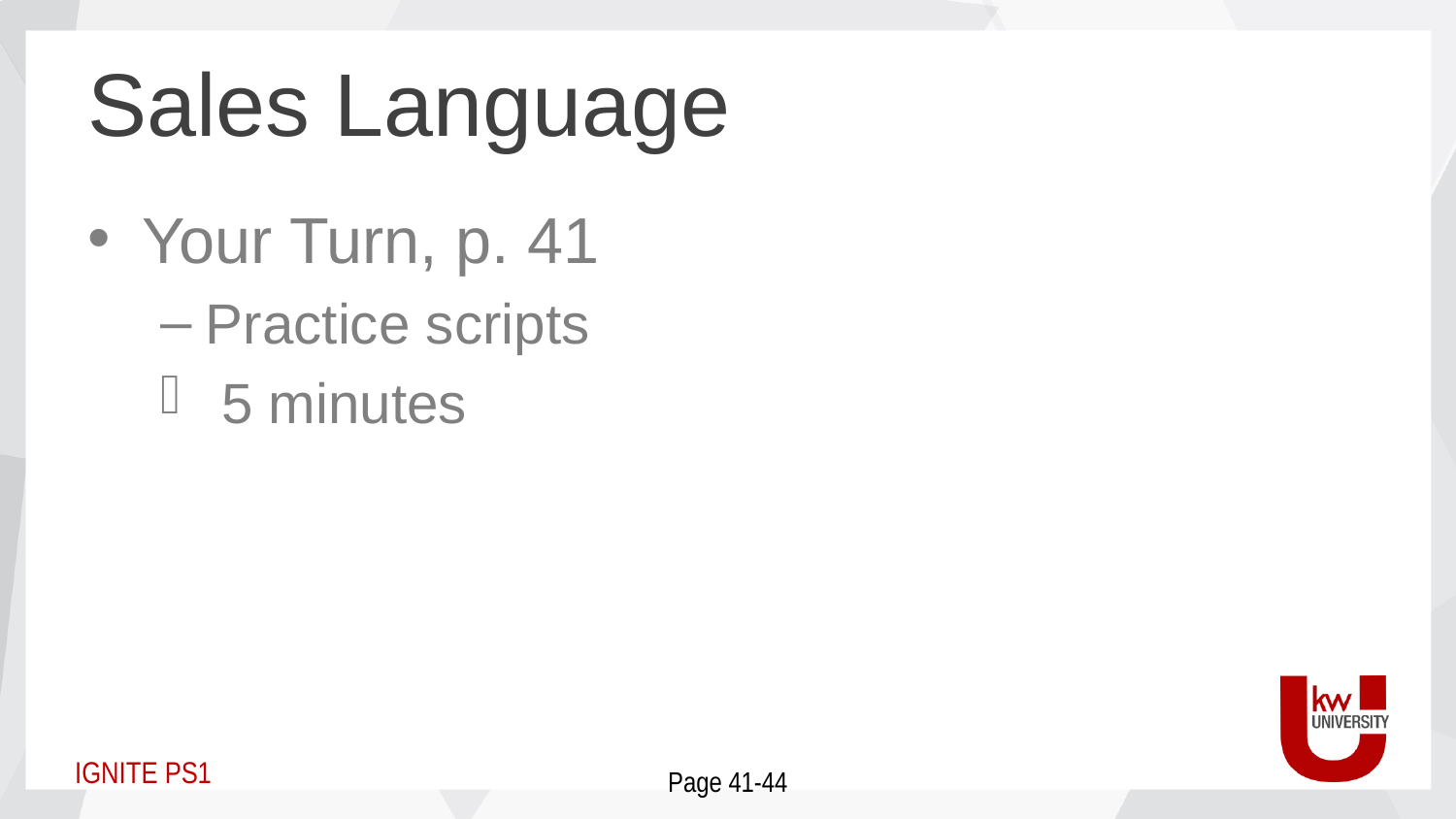

# Sales Language
Your Turn, p. 41
Practice scripts
 5 minutes

Page 41-44